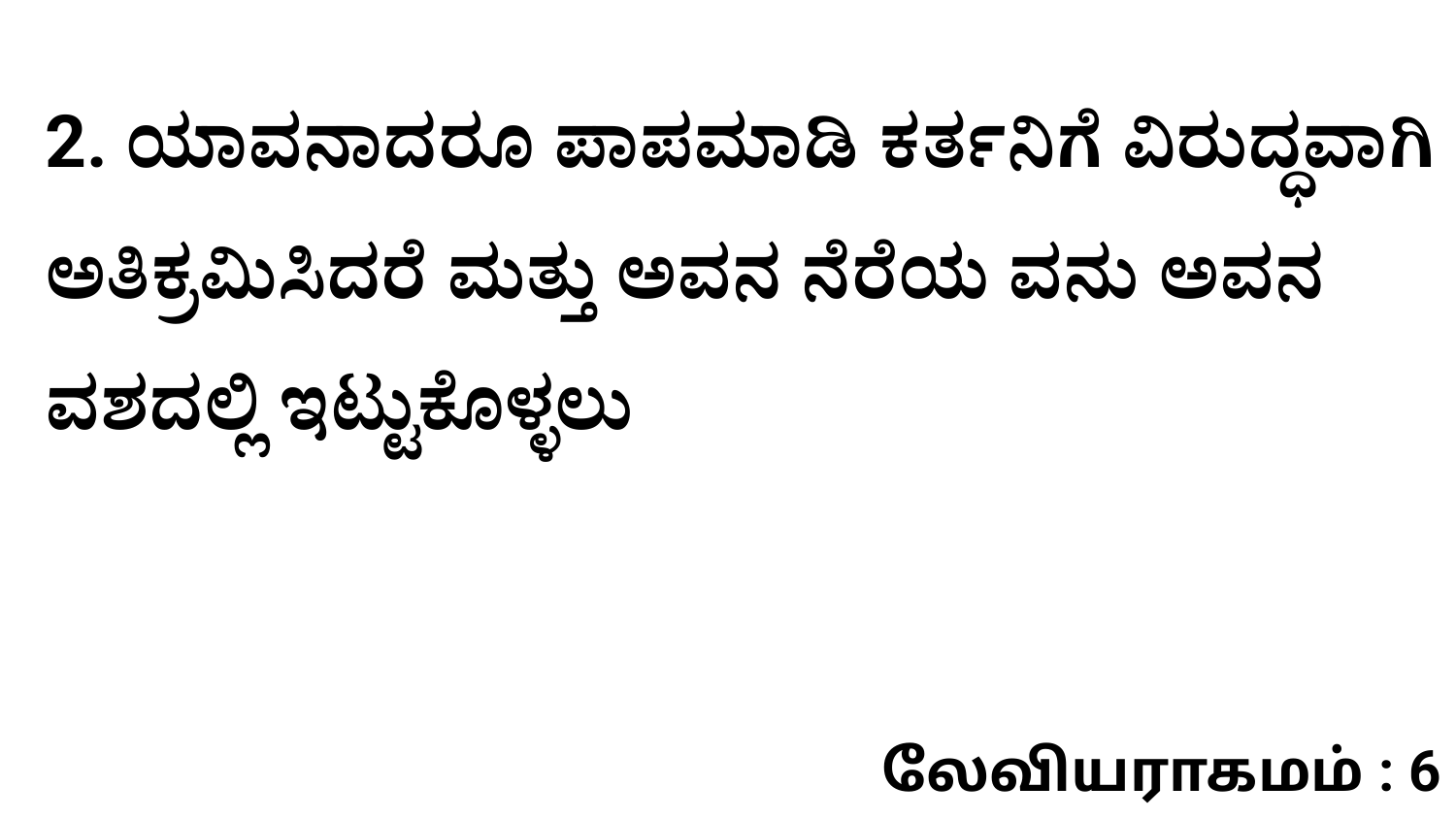

2. ಯಾವನಾದರೂ ಪಾಪಮಾಡಿ ಕರ್ತನಿಗೆ ವಿರುದ್ಧವಾಗಿ ಅತಿಕ್ರಮಿಸಿದರೆ ಮತ್ತು ಅವನ ನೆರೆಯ ವನು ಅವನ ವಶದಲ್ಲಿ ಇಟ್ಟುಕೊಳ್ಳಲು
லேவியராகமம் : 6